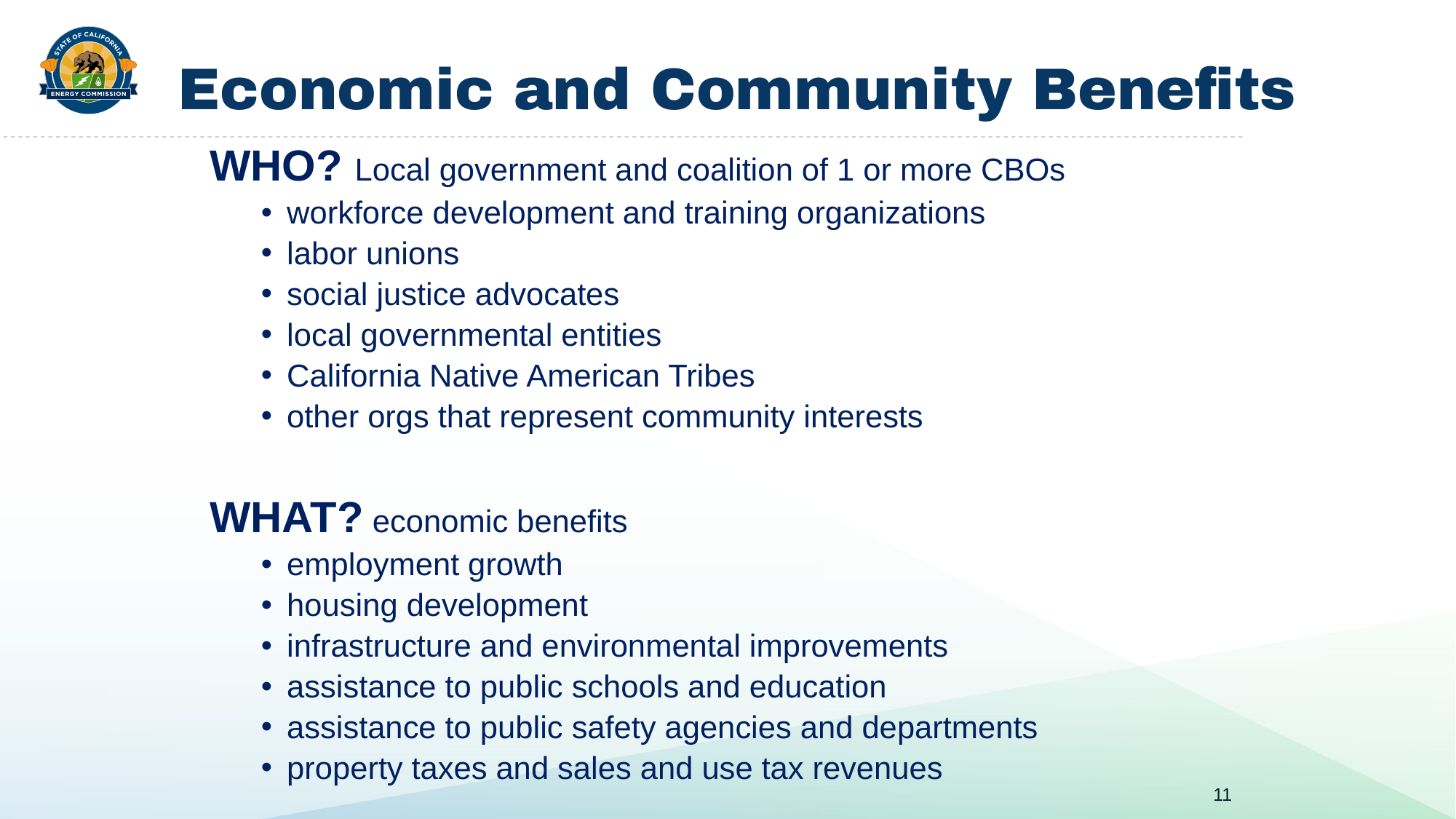

# Economic and Community Benefits
WHO? Local government and coalition of 1 or more CBOs
workforce development and training organizations
labor unions
social justice advocates
local governmental entities
California Native American Tribes
other orgs that represent community interests

WHAT? economic benefits
employment growth
housing development
infrastructure and environmental improvements
assistance to public schools and education
assistance to public safety agencies and departments
property taxes and sales and use tax revenues
11